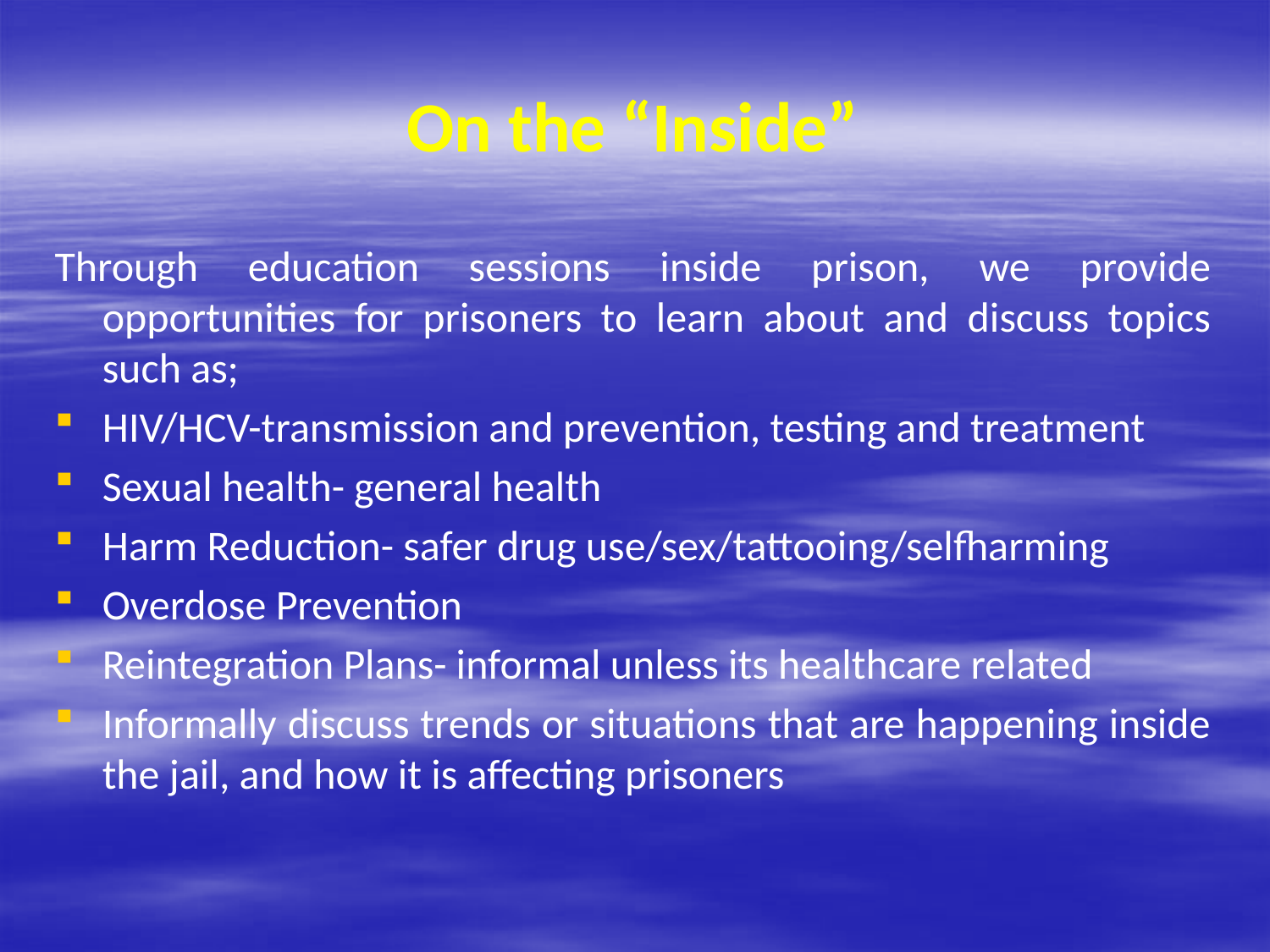

# On the “Inside”
Through education sessions inside prison, we provide opportunities for prisoners to learn about and discuss topics such as;
HIV/HCV-transmission and prevention, testing and treatment
Sexual health- general health
Harm Reduction- safer drug use/sex/tattooing/selfharming
Overdose Prevention
Reintegration Plans- informal unless its healthcare related
Informally discuss trends or situations that are happening inside the jail, and how it is affecting prisoners